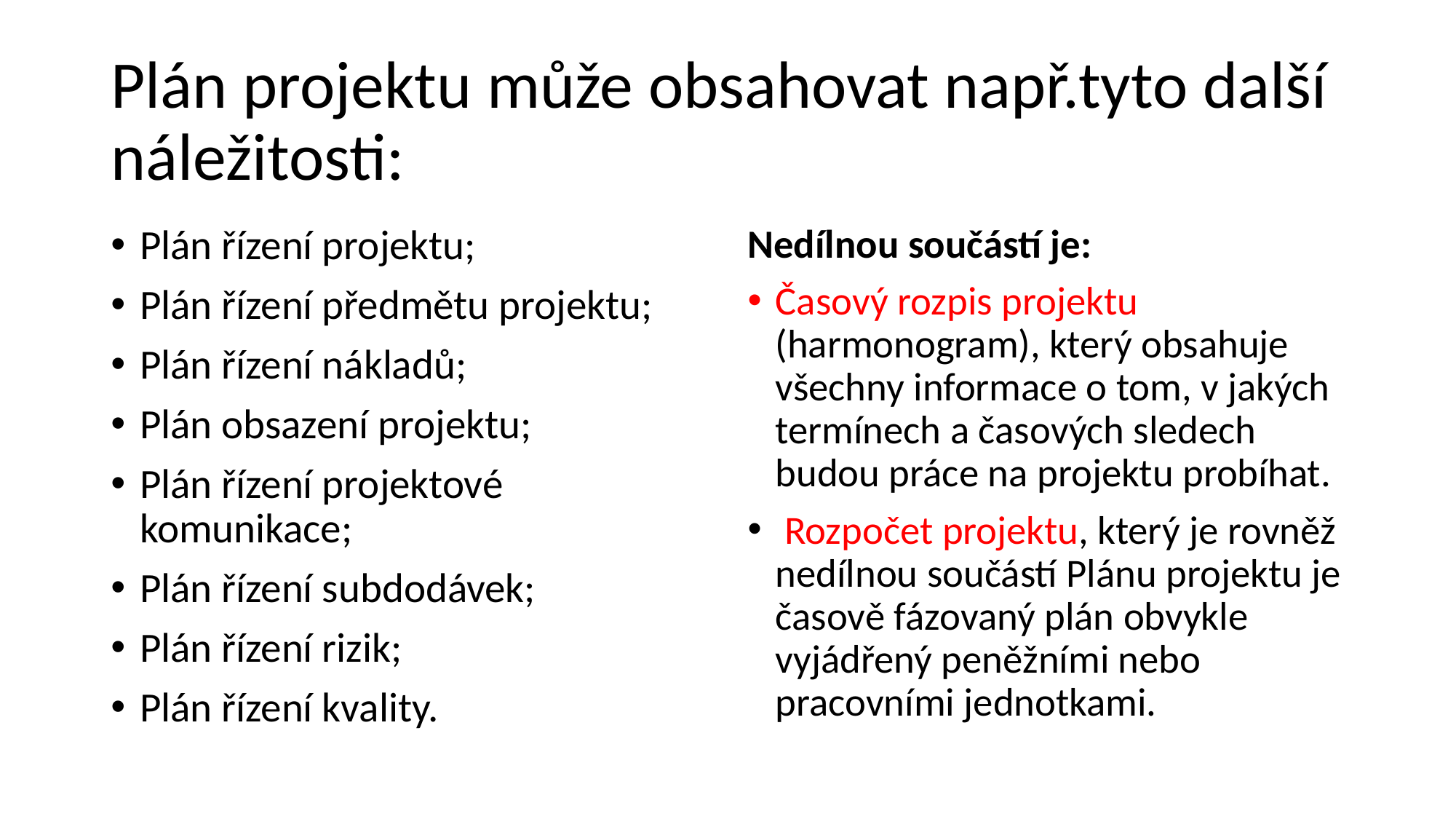

# Plán projektu může obsahovat např.tyto další náležitosti:
Plán řízení projektu;
Plán řízení předmětu projektu;
Plán řízení nákladů;
Plán obsazení projektu;
Plán řízení projektové komunikace;
Plán řízení subdodávek;
Plán řízení rizik;
Plán řízení kvality.
Nedílnou součástí je:
Časový rozpis projektu (harmonogram), který obsahuje všechny informace o tom, v jakých termínech a časových sledech budou práce na projektu probíhat.
 Rozpočet projektu, který je rovněž nedílnou součástí Plánu projektu je časově fázovaný plán obvykle vyjádřený peněžními nebo pracovními jednotkami.